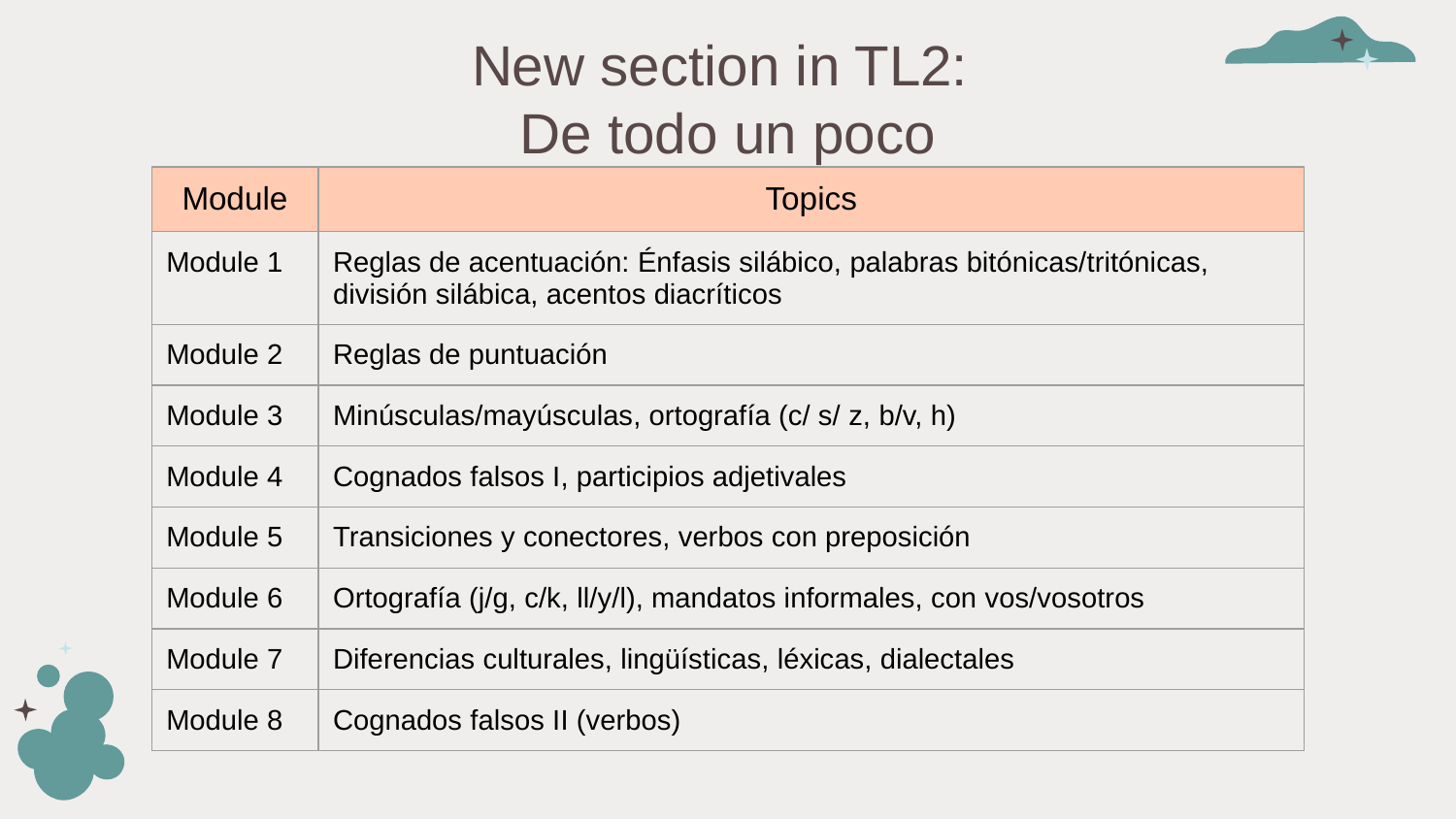

# New section in TL2:
De todo un poco
| Module | Topics |
| --- | --- |
| Module 1 | Reglas de acentuación: Énfasis silábico, palabras bitónicas/tritónicas, división silábica, acentos diacríticos |
| Module 2 | Reglas de puntuación |
| Module 3 | Minúsculas/mayúsculas, ortografía (c/ s/ z, b/v, h) |
| Module 4 | Cognados falsos I, participios adjetivales |
| Module 5 | Transiciones y conectores, verbos con preposición |
| Module 6 | Ortografía (j/g, c/k, ll/y/l), mandatos informales, con vos/vosotros |
| Module 7 | Diferencias culturales, lingüísticas, léxicas, dialectales |
| Module 8 | Cognados falsos II (verbos) |